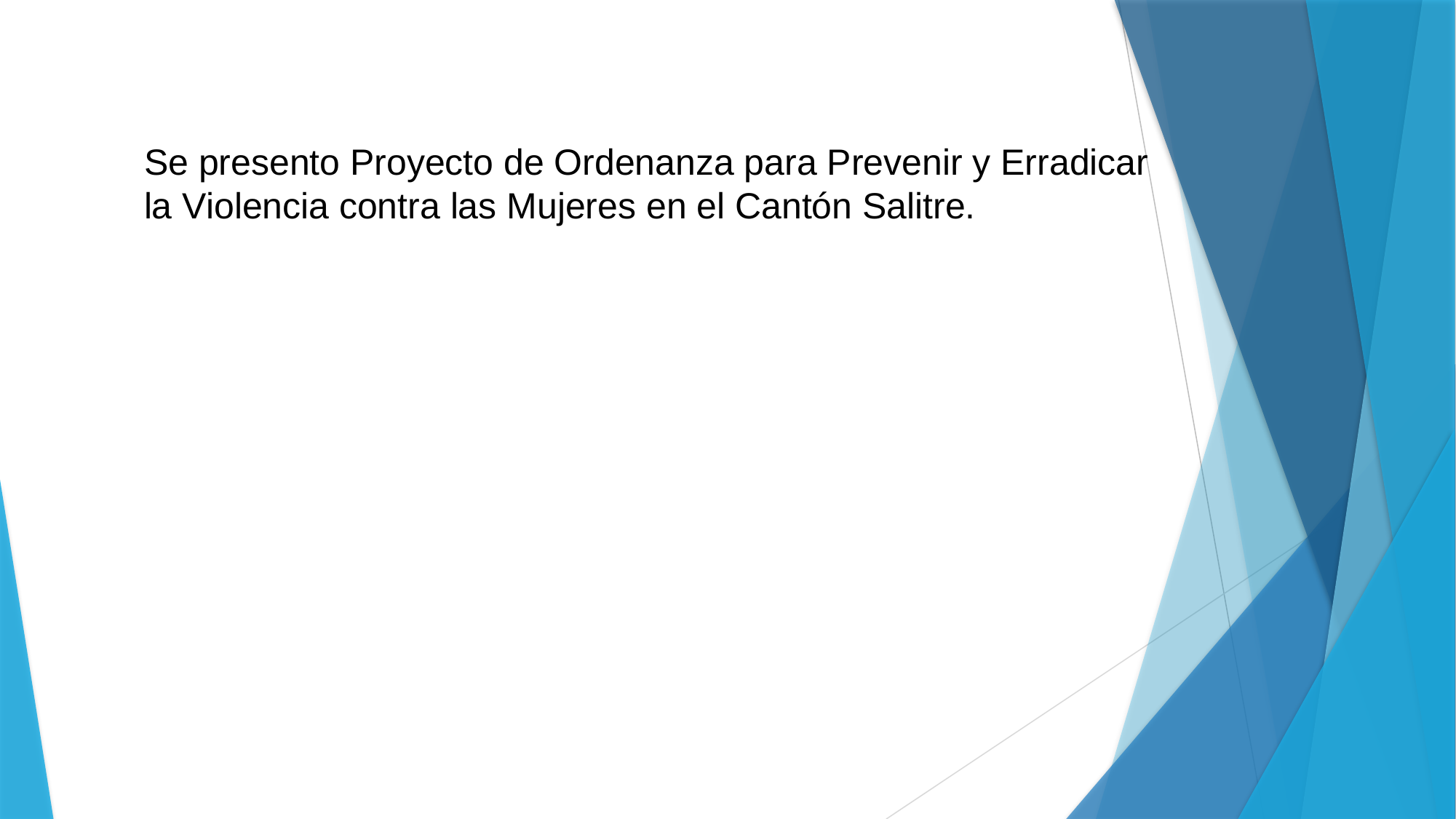

Se presento Proyecto de Ordenanza para Prevenir y Erradicar la Violencia contra las Mujeres en el Cantón Salitre.